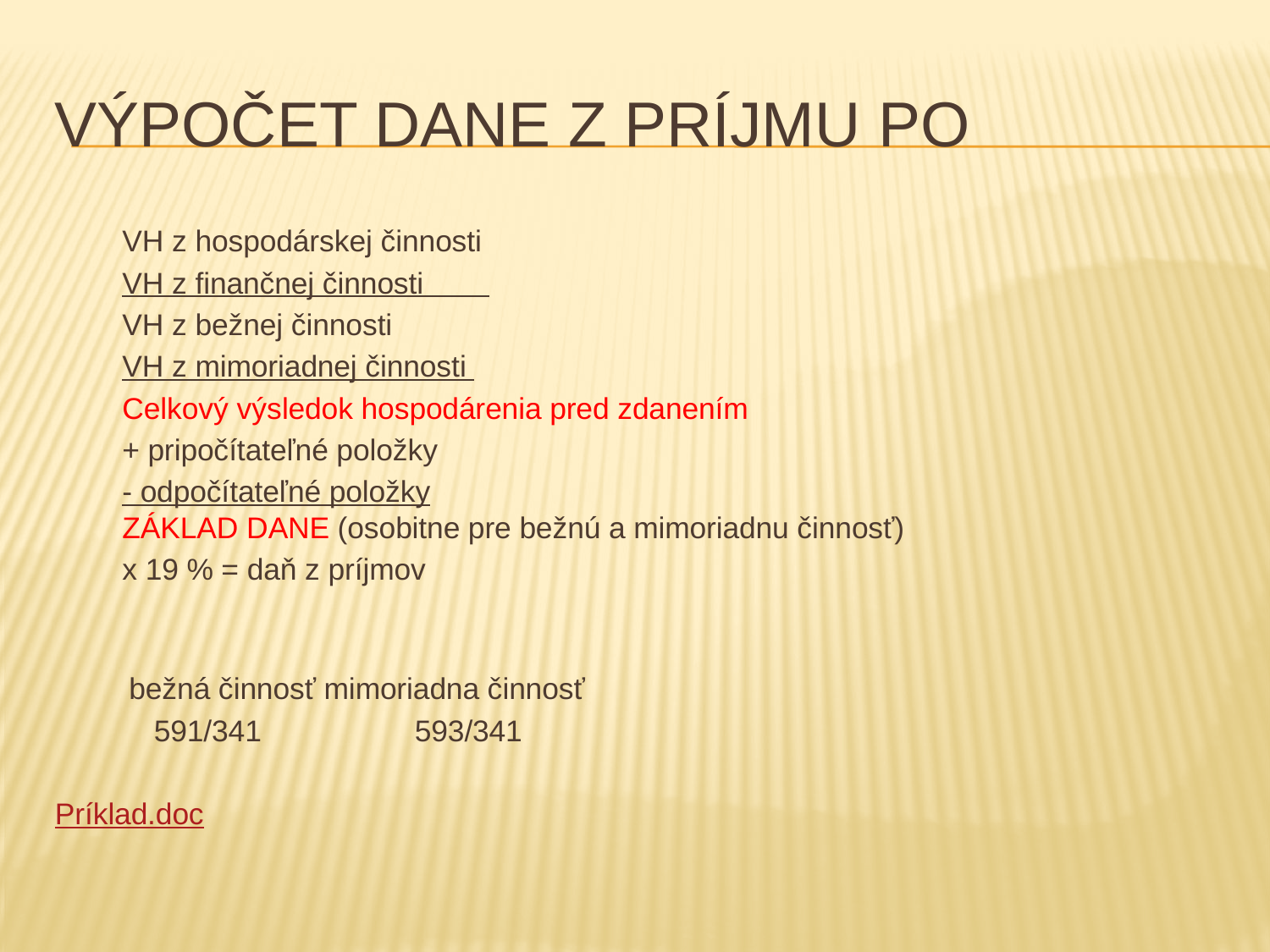

# Výpočet dane z príjmu PO
  	VH z hospodárskej činnosti
	VH z finančnej činnosti
	VH z bežnej činnosti
	VH z mimoriadnej činnosti
	Celkový výsledok hospodárenia pred zdanením
	+ pripočítateľné položky
	- odpočítateľné položky
	ZÁKLAD DANE (osobitne pre bežnú a mimoriadnu činnosť)
  	x 19 % = daň z príjmov

         bežná činnosť		mimoriadna činnosť
            591/341		           593/341

Príklad.doc